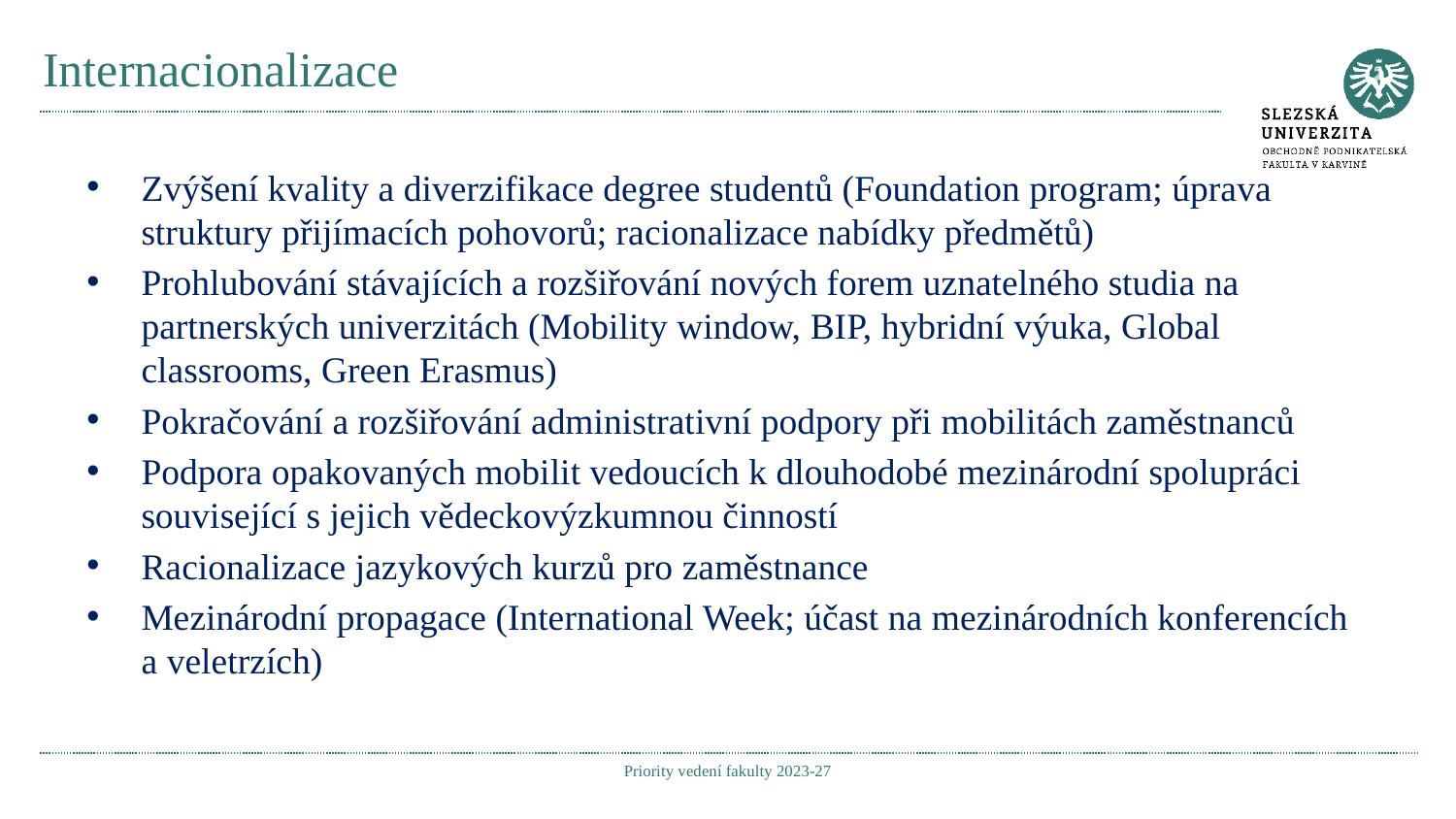

# Internacionalizace
Zvýšení kvality a diverzifikace degree studentů (Foundation program; úprava struktury přijímacích pohovorů; racionalizace nabídky předmětů)
Prohlubování stávajících a rozšiřování nových forem uznatelného studia na partnerských univerzitách (Mobility window, BIP, hybridní výuka, Global classrooms, Green Erasmus)
Pokračování a rozšiřování administrativní podpory při mobilitách zaměstnanců
Podpora opakovaných mobilit vedoucích k dlouhodobé mezinárodní spolupráci související s jejich vědeckovýzkumnou činností
Racionalizace jazykových kurzů pro zaměstnance
Mezinárodní propagace (International Week; účast na mezinárodních konferencích a veletrzích)

Priority vedení fakulty 2023-27